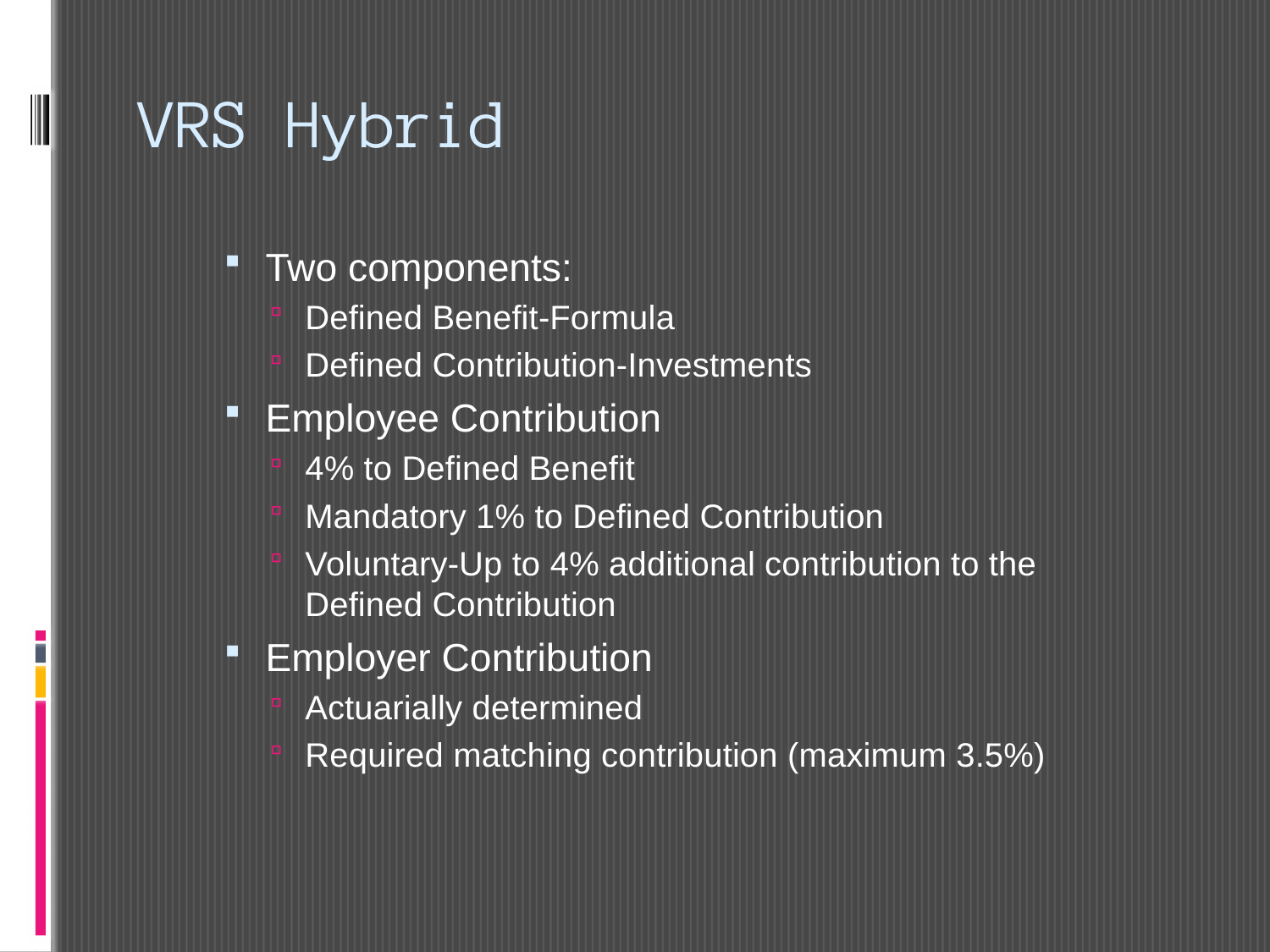

# VRS Hybrid

Two components:
Defined Benefit-Formula
Defined Contribution-Investments
Employee Contribution
4% to Defined Benefit
Mandatory 1% to Defined Contribution
Voluntary-Up to 4% additional contribution to the Defined Contribution
Employer Contribution
Actuarially determined
Required matching contribution (maximum 3.5%)